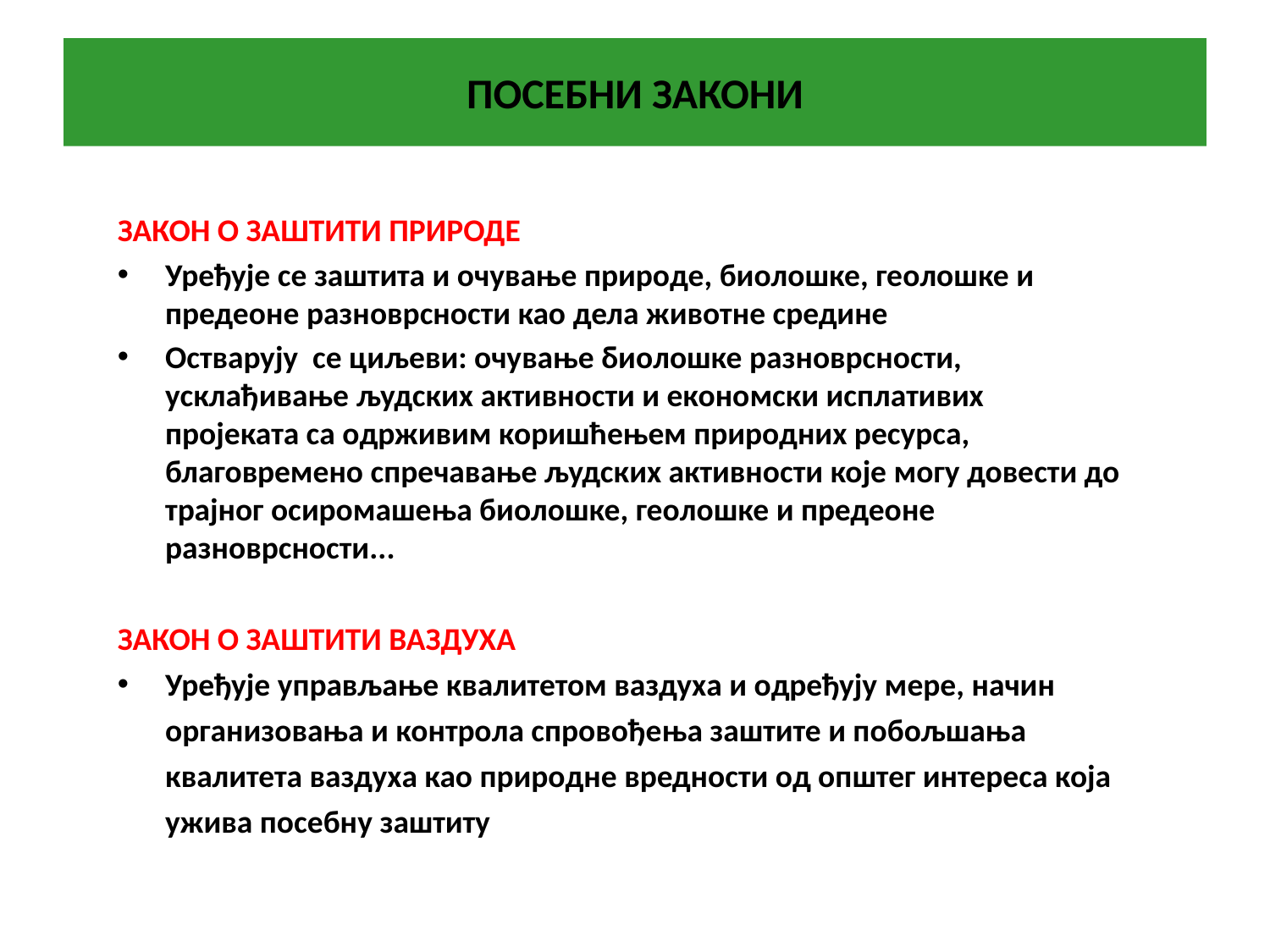

# ПОСЕБНИ ЗАКОНИ
ЗАКОН О ЗАШТИТИ ПРИРОДЕ
Уређује се заштита и очување природе, биолошке, геолошке и предеоне разноврсности као дела животне средине
Остварују  се циљеви: очување биолошке разноврсности, усклађивање људских активности и економски исплативих пројеката са одрживим коришћењем природних ресурса, благовремено спречавање људских активности које могу довести до трајног осиромашења биолошке, геолошке и предеоне разноврсности...

ЗАКОН О ЗАШТИТИ ВАЗДУХА
Уређује управљање квалитетом ваздуха и одређују мере, начин организовања и контрола спровођења заштите и побољшања квалитета ваздуха као природне вредности од општег интереса која ужива посебну заштиту